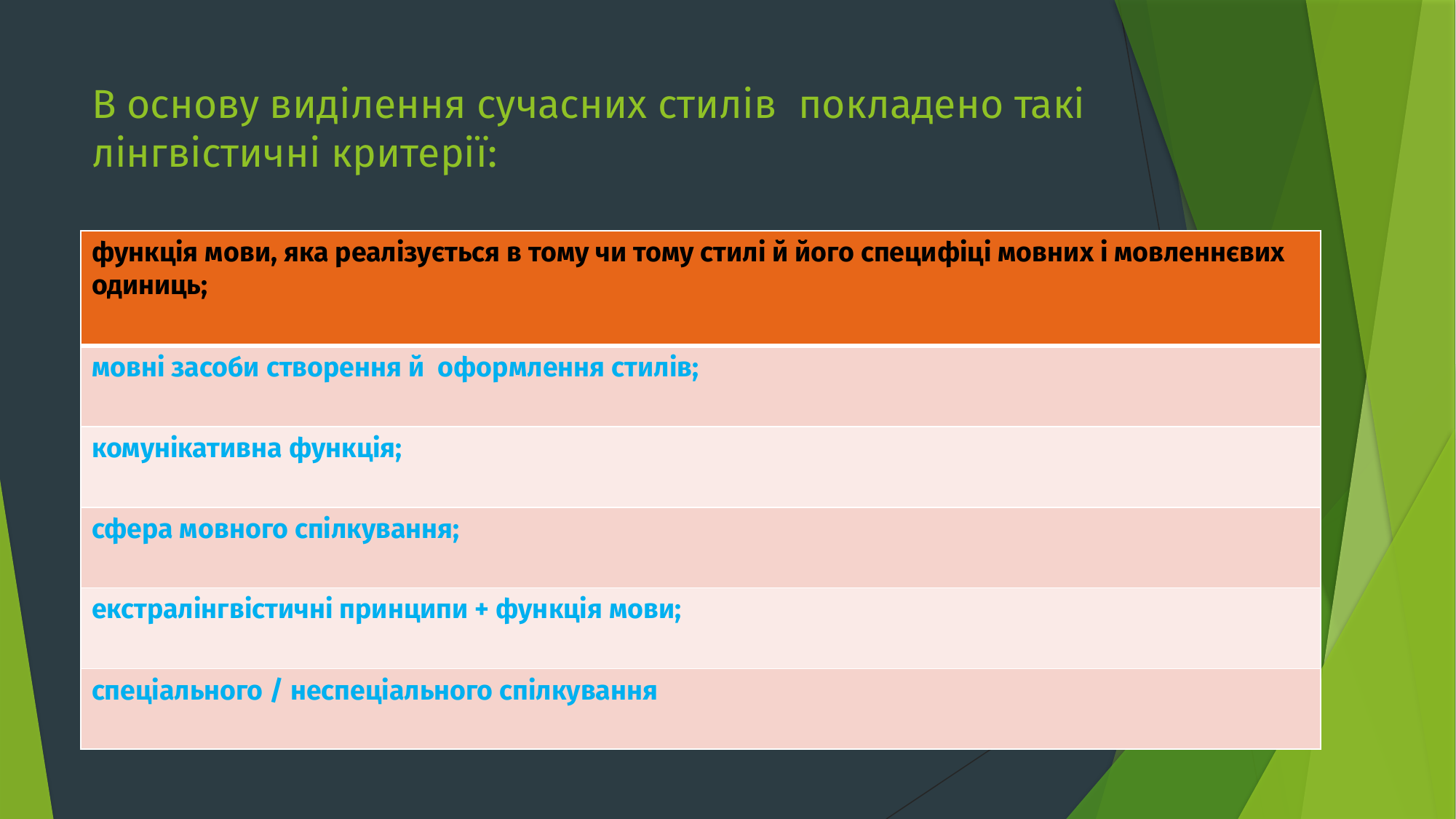

# В основу виділення сучасних стилів  покладено такі лінгвістичні критерії:
| функція мови, яка реалізується в тому чи тому стилі й його специфіці мовних і мовленнєвих одиниць; |
| --- |
| мовні засоби створення й оформлення стилів; |
| комунікативна функція; |
| сфера мовного спілкування; |
| екстралінгвістичні принципи + функція мови; |
| спеціального / неспеціального спілкування |